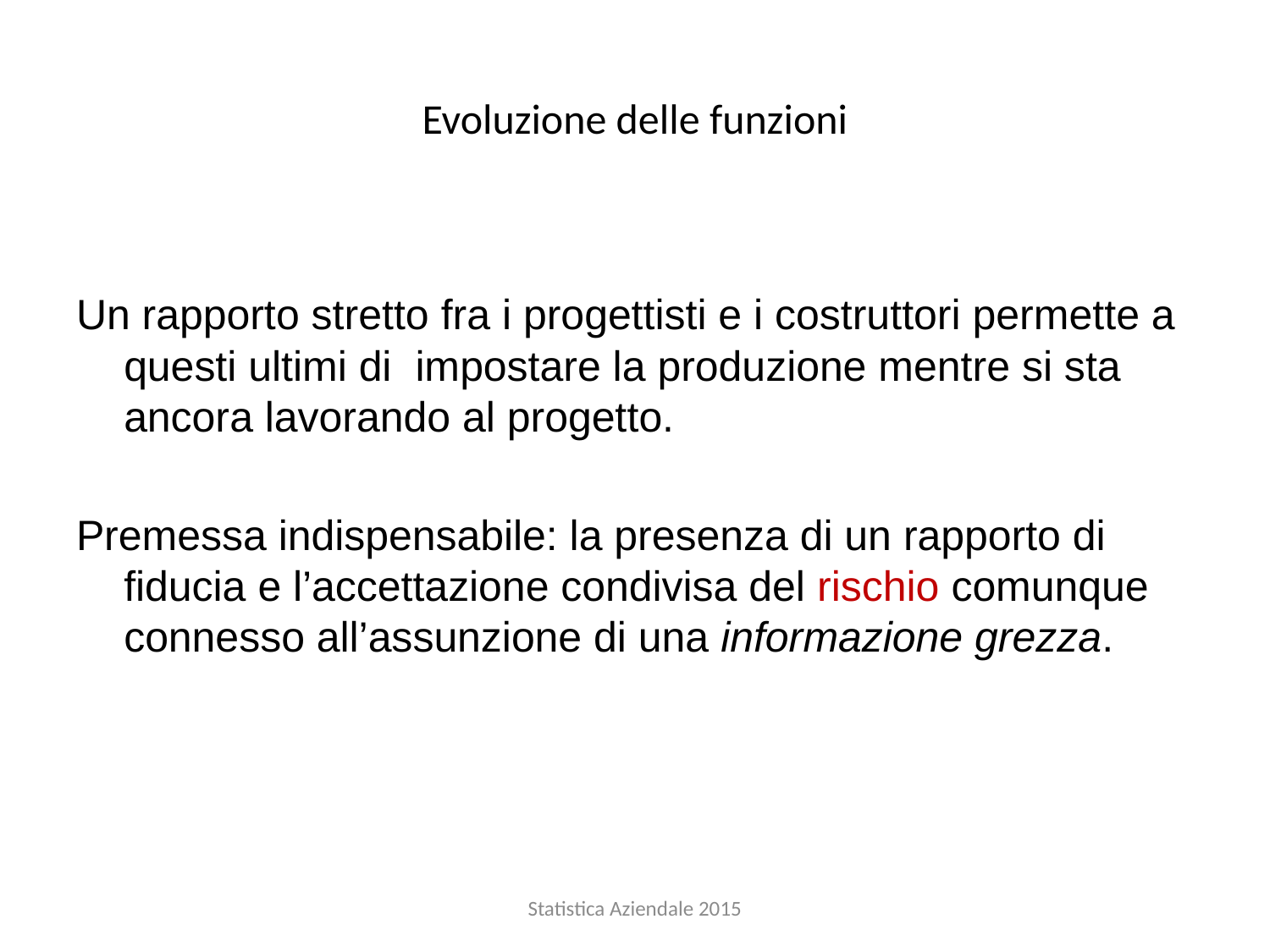

# Evoluzione delle funzioni

Un rapporto stretto fra i progettisti e i costruttori permette a questi ultimi di  impostare la produzione mentre si sta ancora lavorando al progetto.

Premessa indispensabile: la presenza di un rapporto di fiducia e l’accettazione condivisa del rischio comunque connesso all’assunzione di una informazione grezza.

Statistica Aziendale 2015